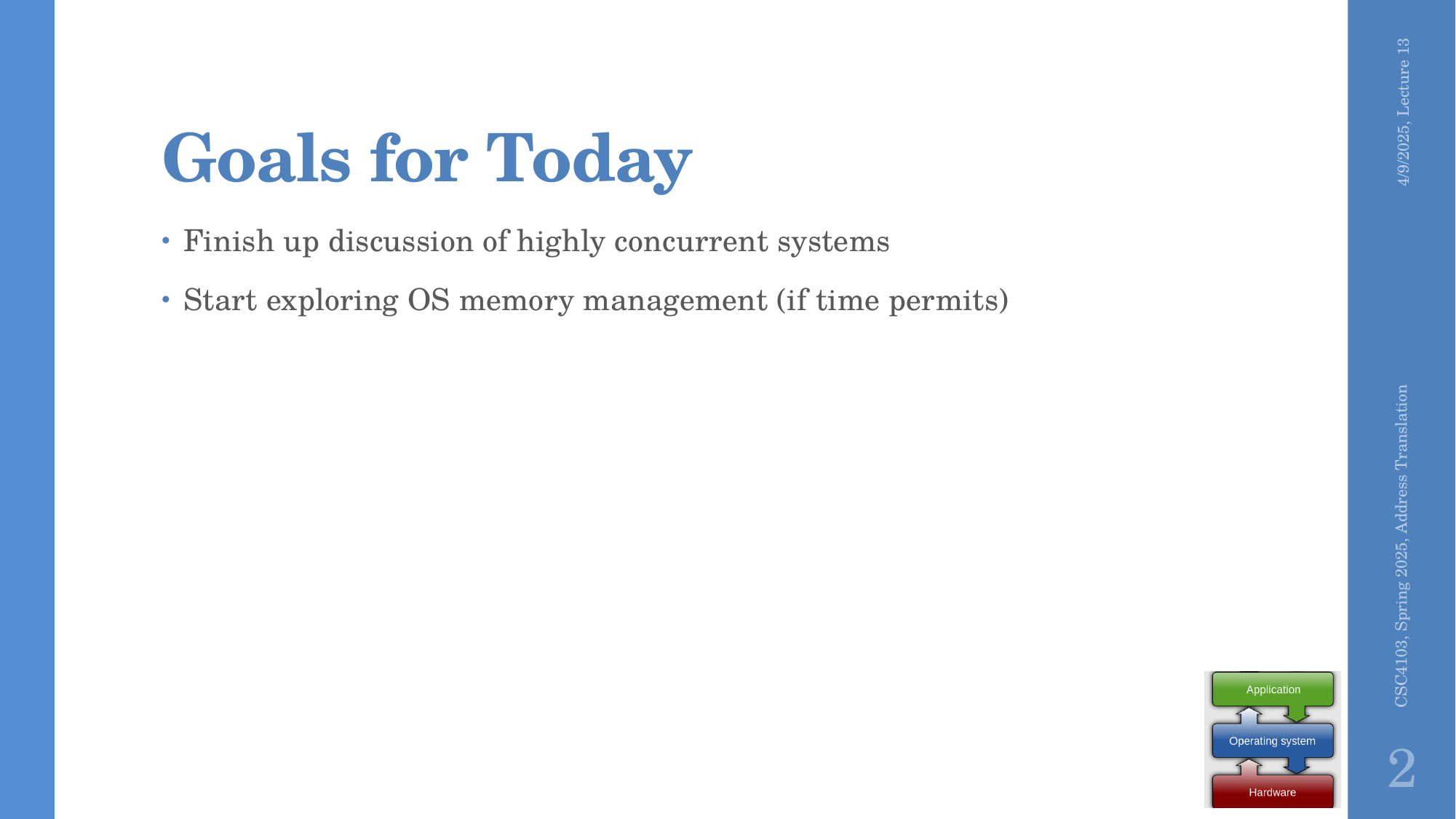

# Goals for Today
4/9/2025, Lecture 13
Finish up discussion of highly concurrent systems
Start exploring OS memory management (if time permits)
CSC4103, Spring 2025, Address Translation
2